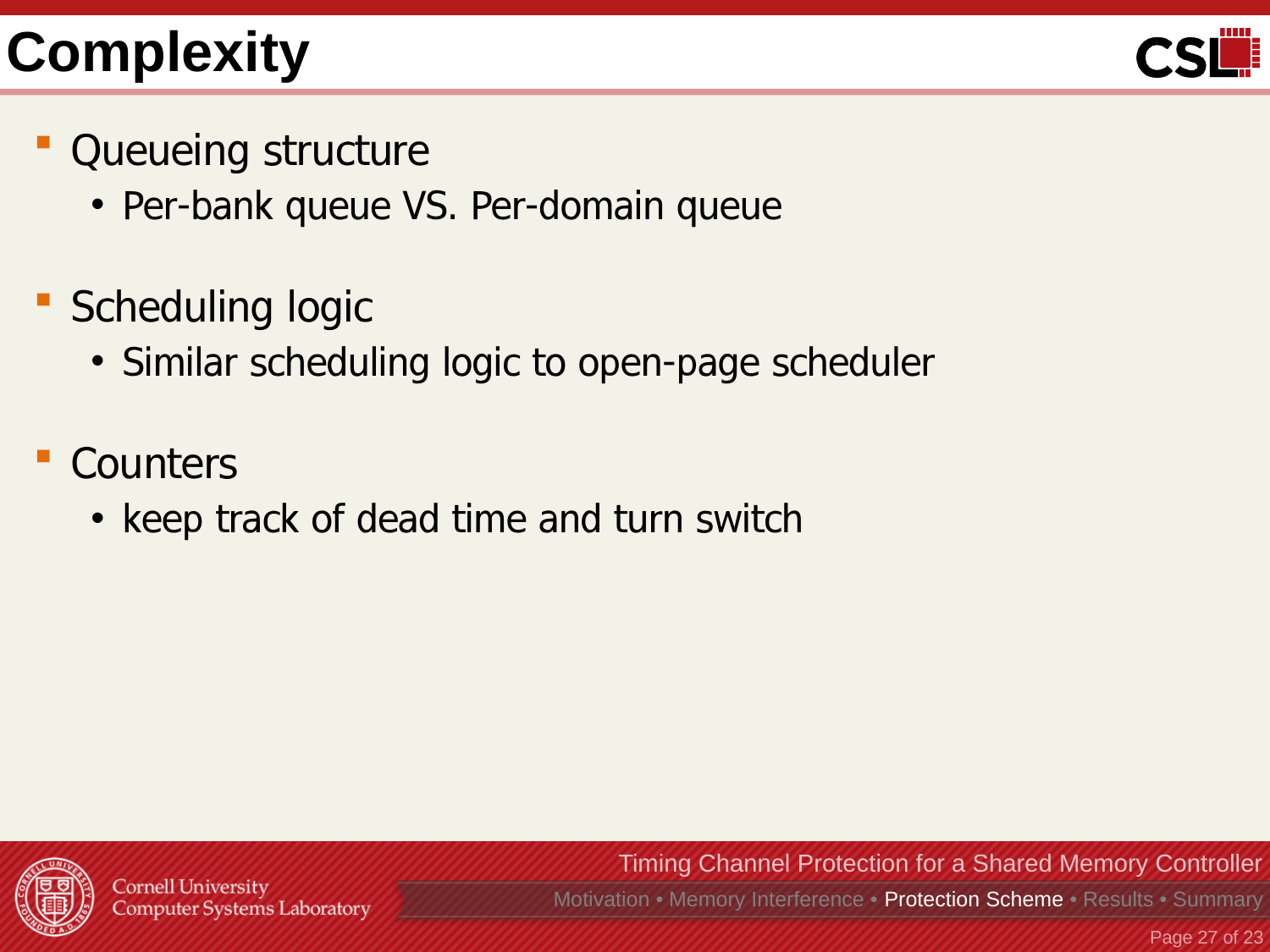

# Complexity
Queueing structure
Per-bank queue VS. Per-domain queue

Scheduling logic
Similar scheduling logic to open-page scheduler

Counters
keep track of dead time and turn switch
Timing Channel Protection for a Shared Memory Controller
Motivation • Memory Interference • Protection Scheme • Results • Summary
Page 27 of 23